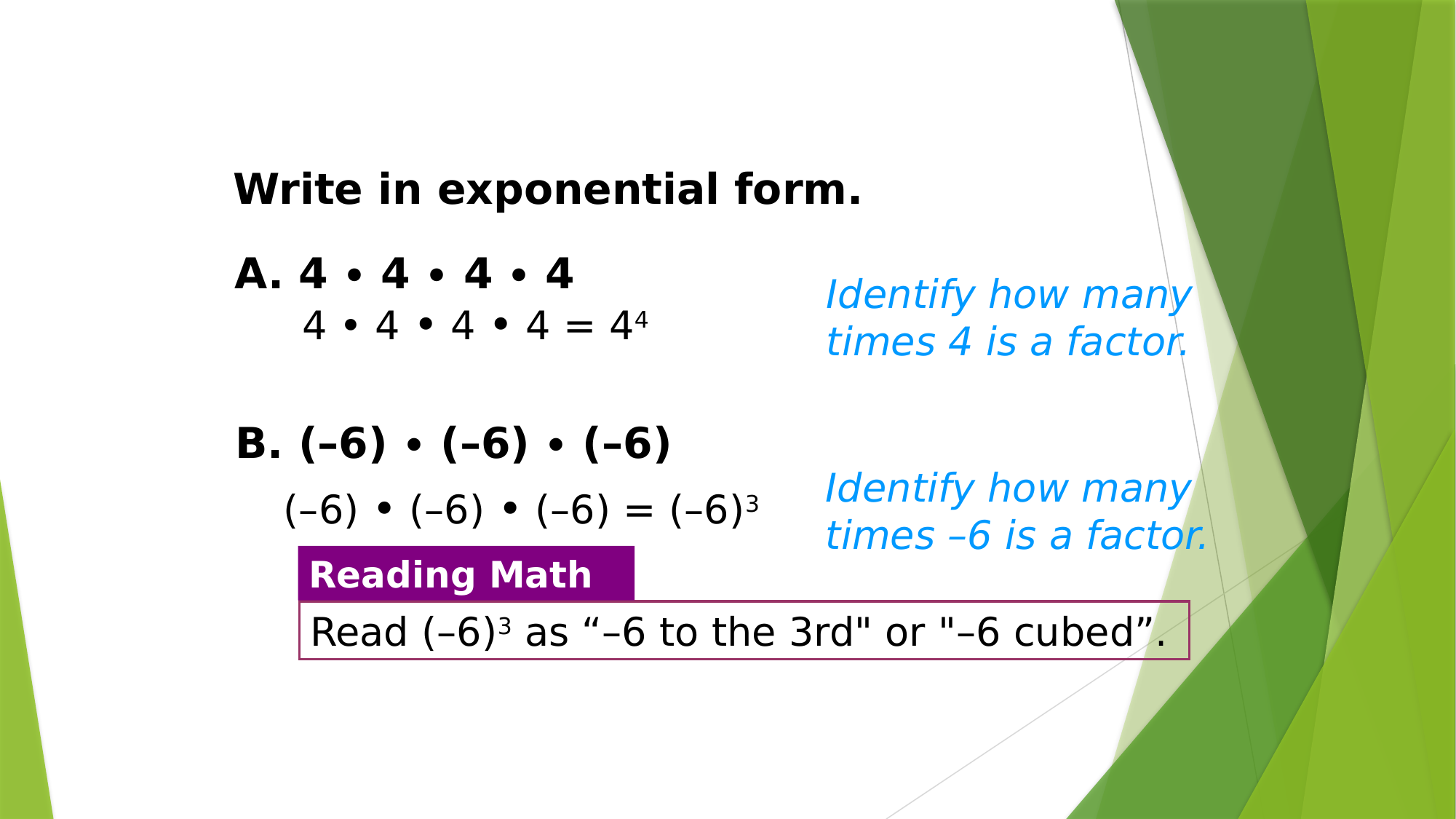

Write in exponential form.
A. 4 • 4 • 4 • 4
Identify how many times 4 is a factor.
4 • 4 • 4 • 4 = 44

B. (–6) • (–6) • (–6)
Identify how many times –6 is a factor.
(–6) • (–6) • (–6) = (–6)3
Reading Math
Read (–6)3 as “–6 to the 3rd" or "–6 cubed”.